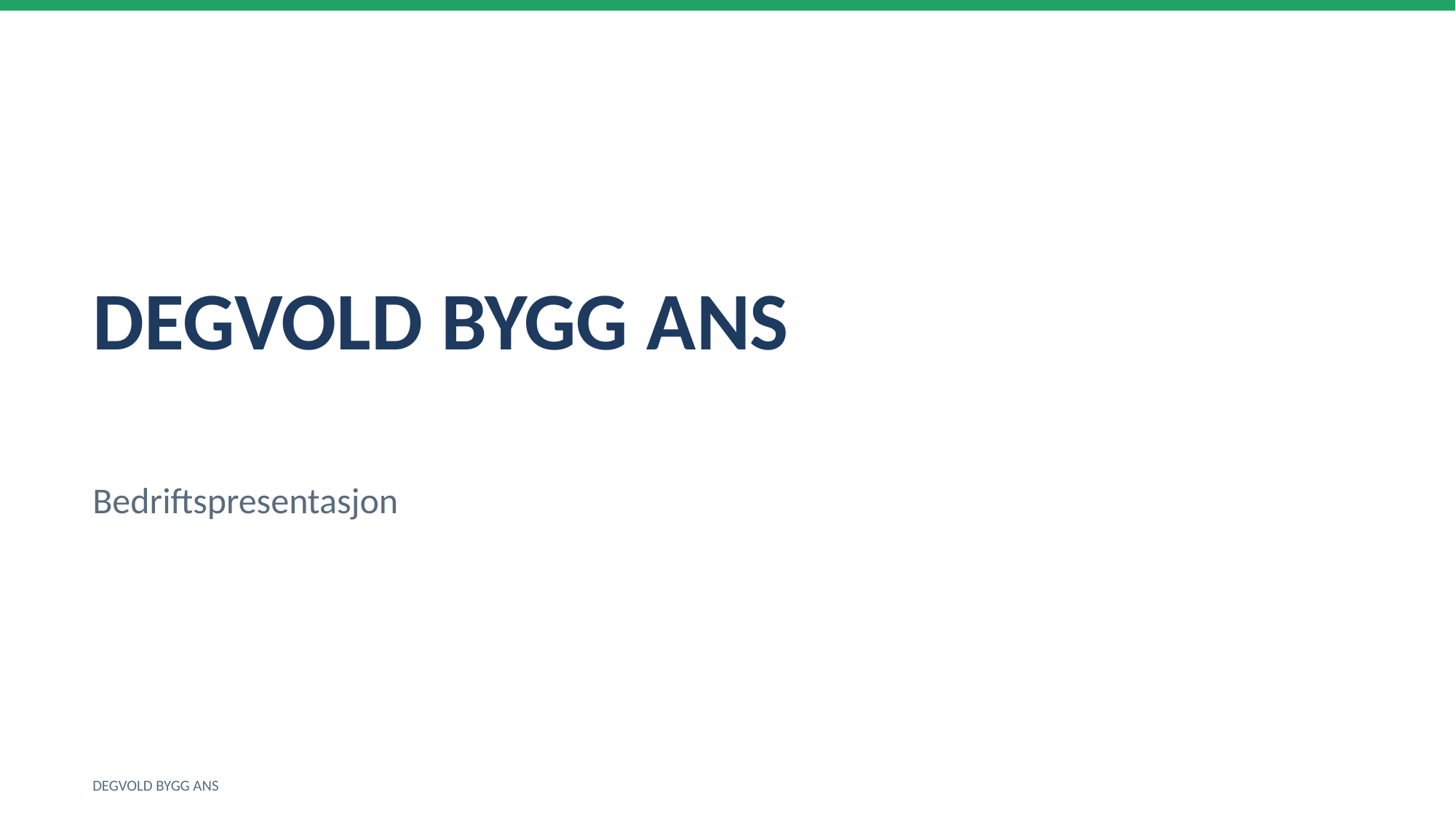

DEGVOLD BYGG ANS
Bedriftspresentasjon
DEGVOLD BYGG ANS